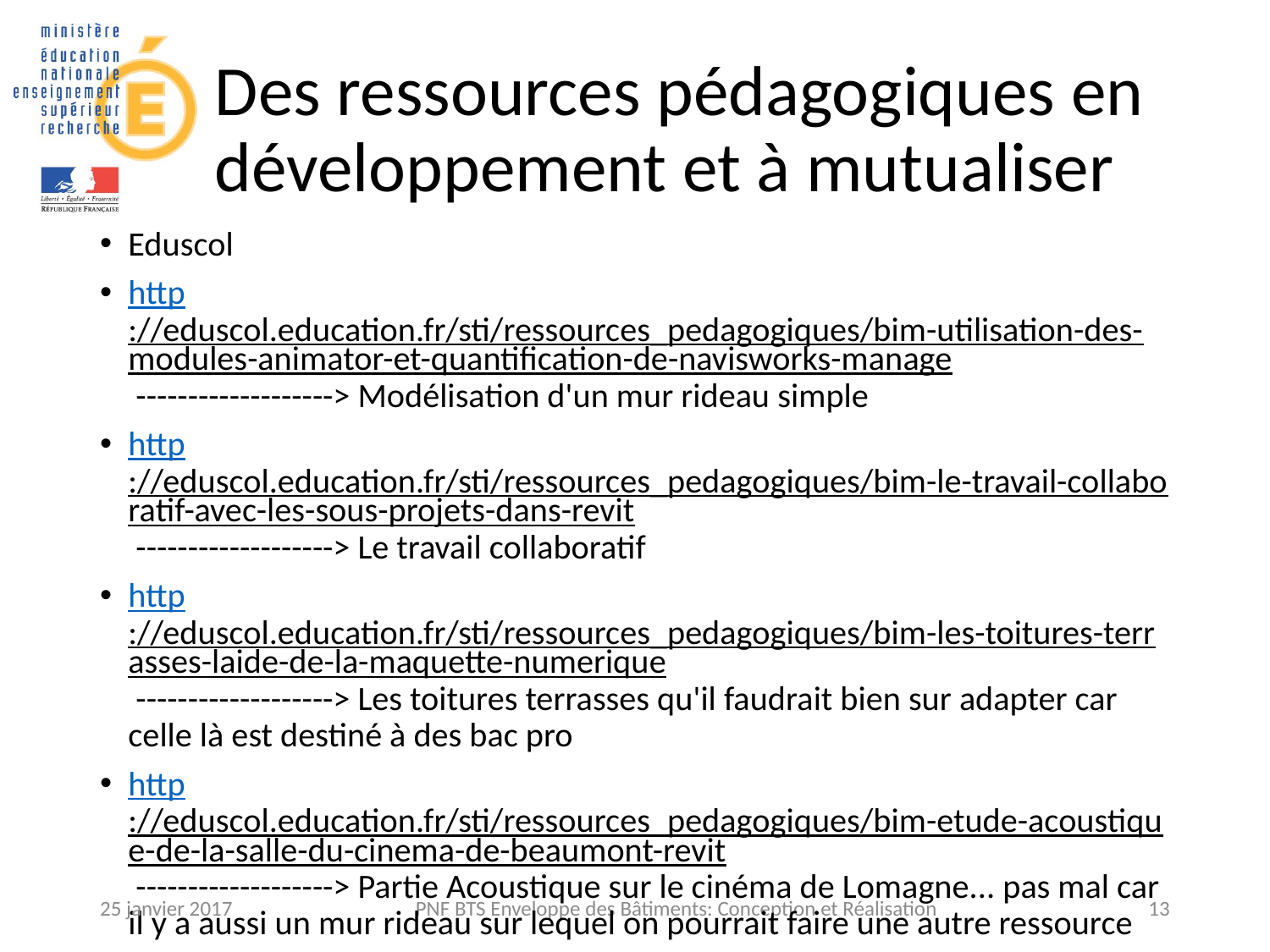

# Des ressources pédagogiques en développement et à mutualiser
Eduscol
http://eduscol.education.fr/sti/ressources_pedagogiques/bim-utilisation-des-modules-animator-et-quantification-de-navisworks-manage -------------------> Modélisation d'un mur rideau simple
http://eduscol.education.fr/sti/ressources_pedagogiques/bim-le-travail-collaboratif-avec-les-sous-projets-dans-revit -------------------> Le travail collaboratif
http://eduscol.education.fr/sti/ressources_pedagogiques/bim-les-toitures-terrasses-laide-de-la-maquette-numerique -------------------> Les toitures terrasses qu'il faudrait bien sur adapter car celle là est destiné à des bac pro
http://eduscol.education.fr/sti/ressources_pedagogiques/bim-etude-acoustique-de-la-salle-du-cinema-de-beaumont-revit -------------------> Partie Acoustique sur le cinéma de Lomagne... pas mal car il y a aussi un mur rideau sur lequel on pourrait faire une autre ressource

25 janvier 2017
PNF BTS Enveloppe des Bâtiments: Conception et Réalisation
13